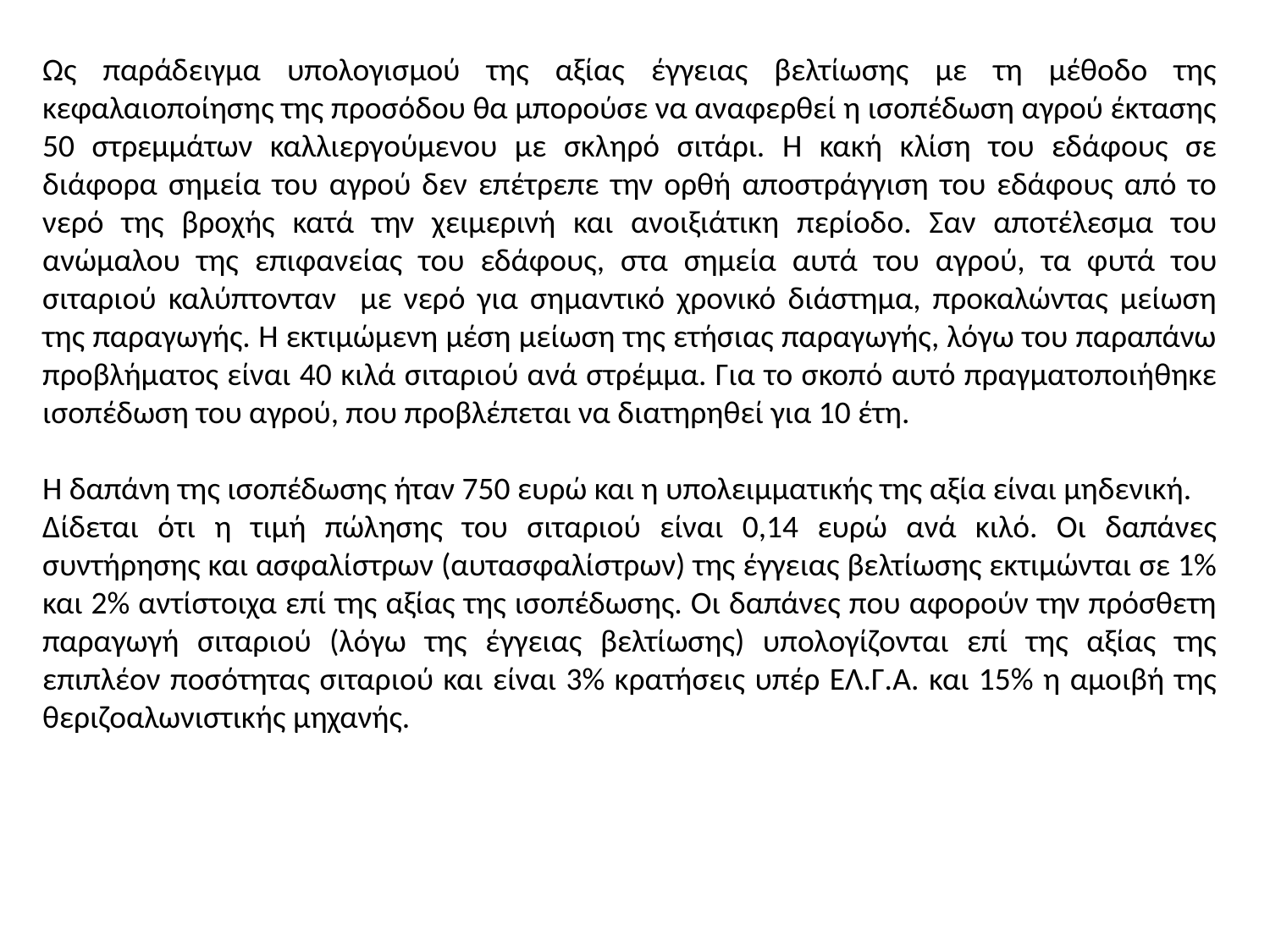

Ως παράδειγμα υπολογισμού της αξίας έγγειας βελτίωσης με τη μέθοδο της κεφαλαιοποίησης της προσόδου θα μπορούσε να αναφερθεί η ισοπέδωση αγρού έκτασης 50 στρεμμάτων καλλιεργούμενου με σκληρό σιτάρι. Η κακή κλίση του εδάφους σε διάφορα σημεία του αγρού δεν επέτρεπε την ορθή αποστράγγιση του εδάφους από το νερό της βροχής κατά την χειμερινή και ανοιξιάτικη περίοδο. Σαν αποτέλεσμα του ανώμαλου της επιφανείας του εδάφους, στα σημεία αυτά του αγρού, τα φυτά του σιταριού καλύπτονταν  με νερό για σημαντικό χρονικό διάστημα, προκαλώντας μείωση της παραγωγής. Η εκτιμώμενη μέση μείωση της ετήσιας παραγωγής, λόγω του παραπάνω προβλήματος είναι 40 κιλά σιταριού ανά στρέμμα. Για το σκοπό αυτό πραγματοποιήθηκε ισοπέδωση του αγρού, που προβλέπεται να διατηρηθεί για 10 έτη.

Η δαπάνη της ισοπέδωσης ήταν 750 ευρώ και η υπολειμματικής της αξία είναι μηδενική.
Δίδεται ότι η τιμή πώλησης του σιταριού είναι 0,14 ευρώ ανά κιλό. Οι δαπάνες συντήρησης και ασφαλίστρων (αυτασφαλίστρων) της έγγειας βελτίωσης εκτιμώνται σε 1% και 2% αντίστοιχα επί της αξίας της ισοπέδωσης. Οι δαπάνες που αφορούν την πρόσθετη παραγωγή σιταριού (λόγω της έγγειας βελτίωσης) υπολογίζονται επί της αξίας της επιπλέον ποσότητας σιταριού και είναι 3% κρατήσεις υπέρ ΕΛ.Γ.Α. και 15% η αμοιβή της θεριζοαλωνιστικής μηχανής.